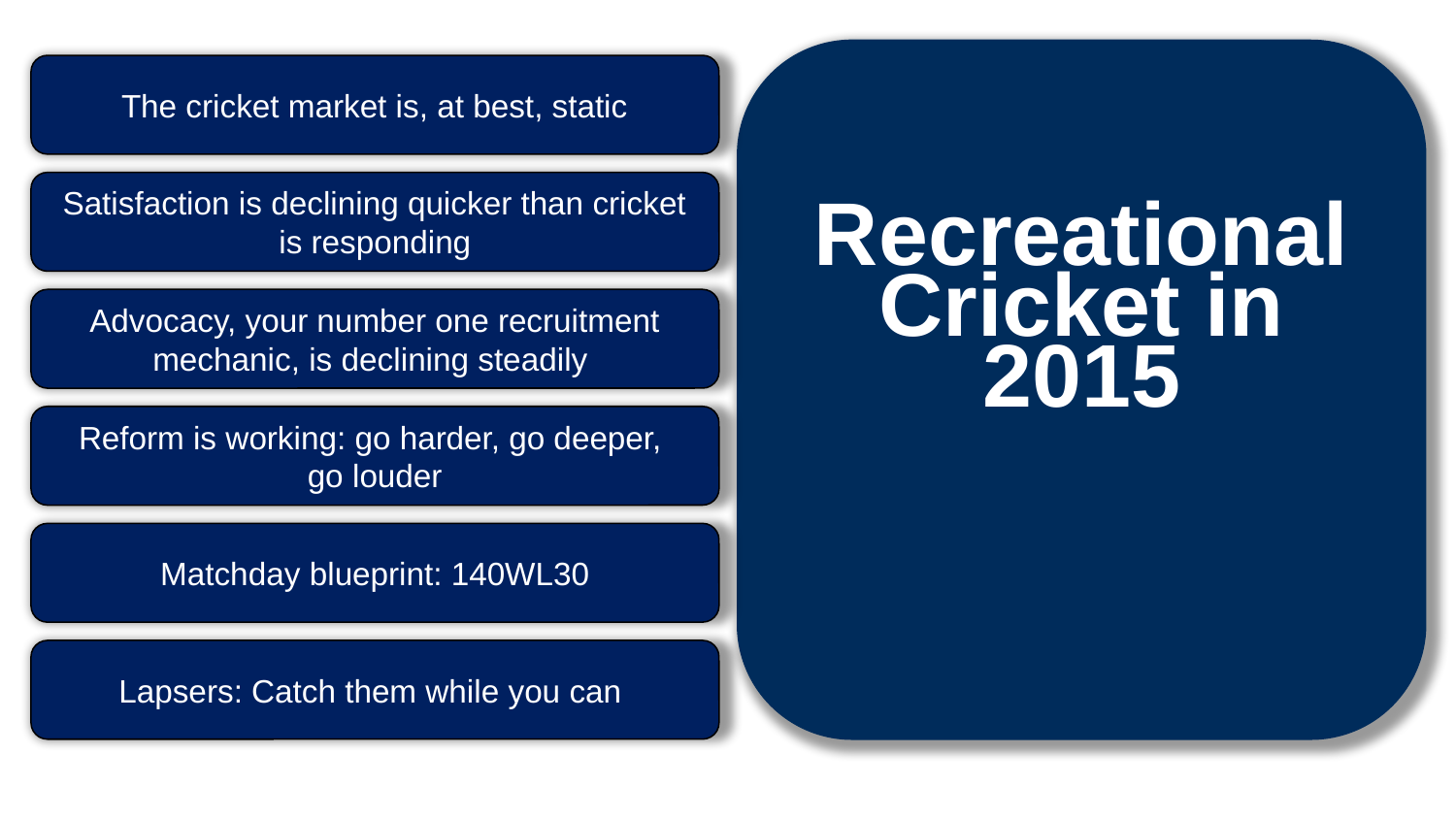

Recreational Cricket in 2015

The cricket market is, at best, static
Satisfaction is declining quicker than cricket is responding
Advocacy, your number one recruitment mechanic, is declining steadily
Reform is working: go harder, go deeper,
go louder
Matchday blueprint: 140WL30
Lapsers: Catch them while you can